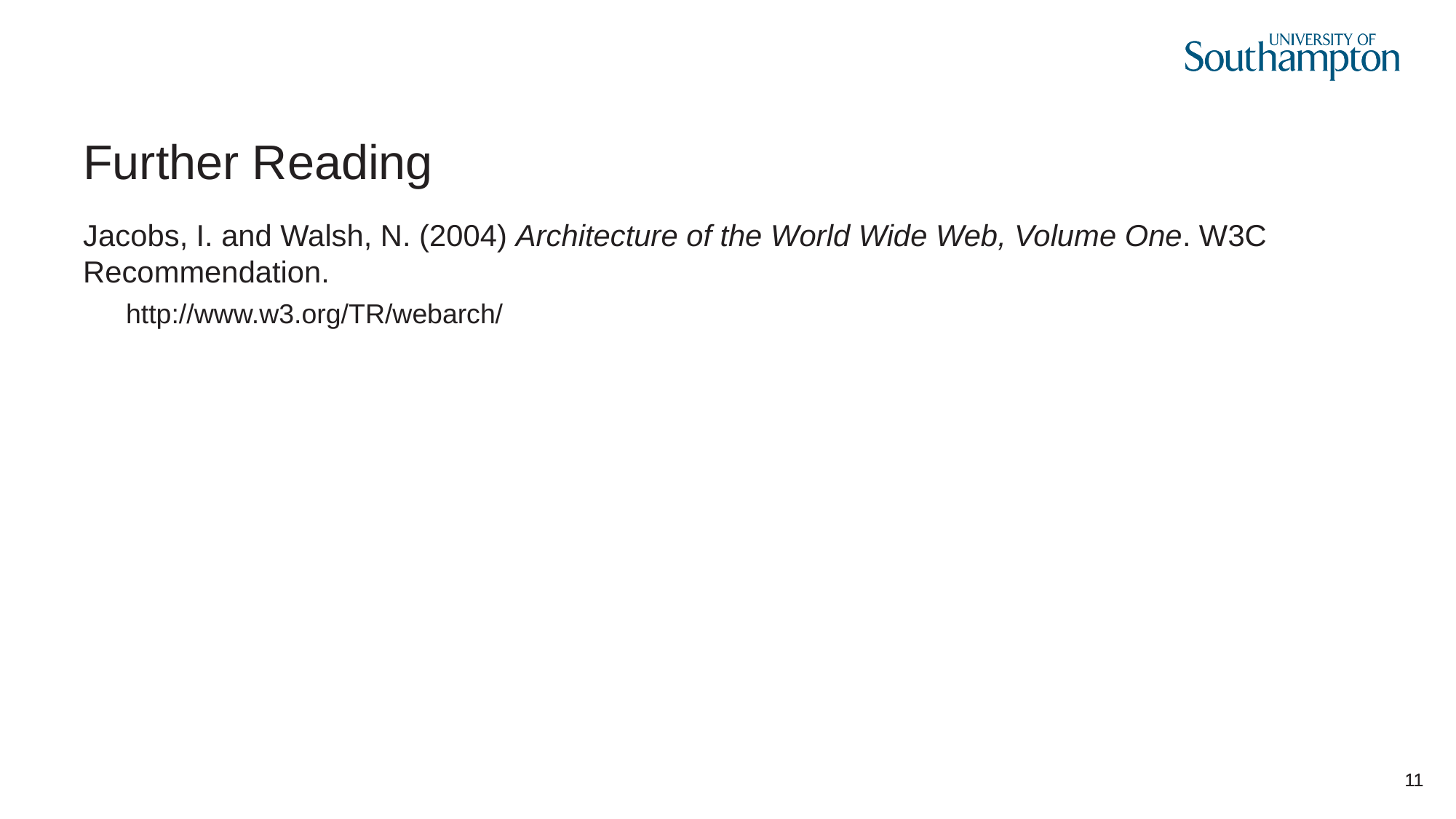

# Further Reading
Jacobs, I. and Walsh, N. (2004) Architecture of the World Wide Web, Volume One. W3C Recommendation.
http://www.w3.org/TR/webarch/

11